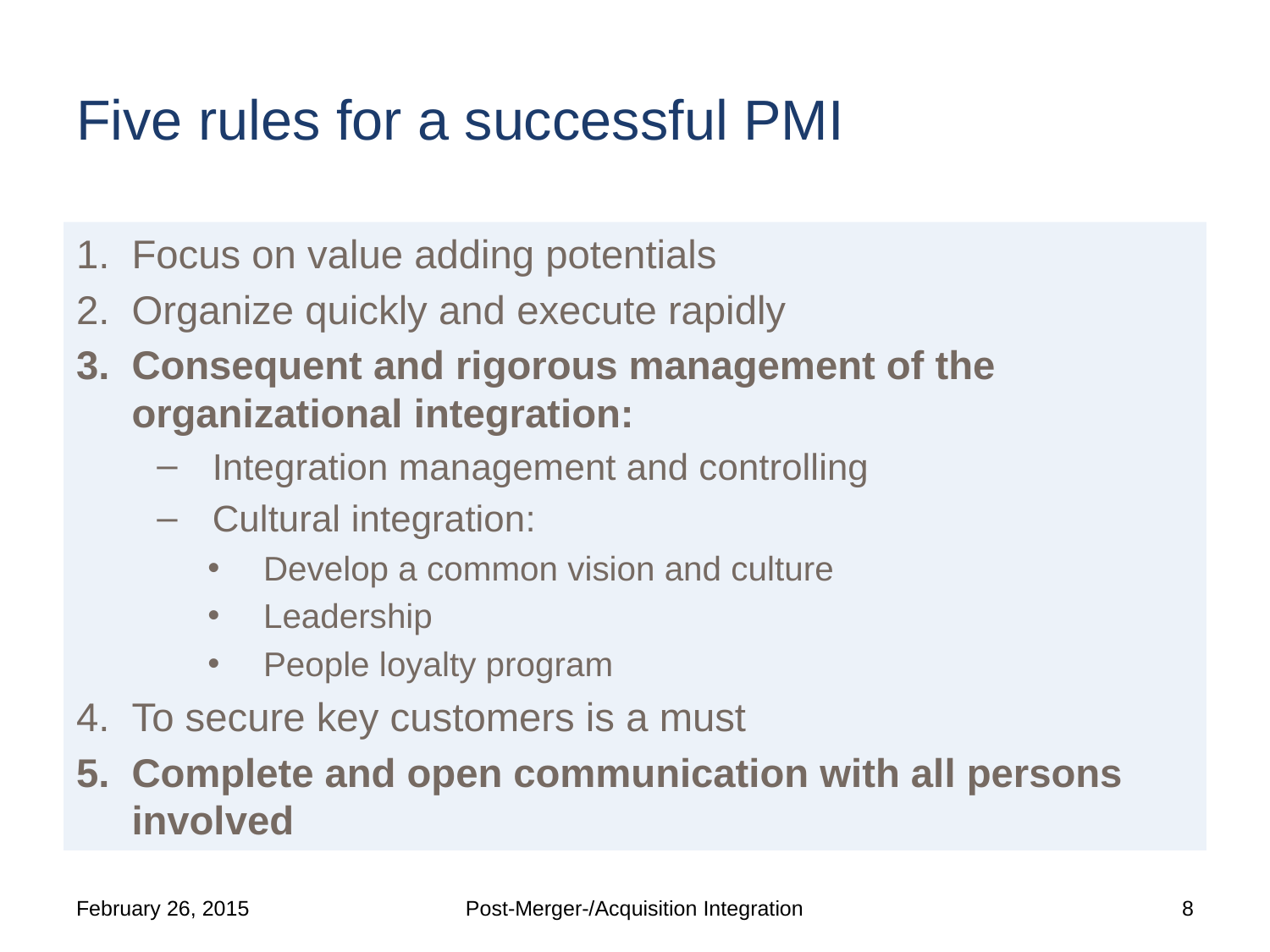

# Five rules for a successful PMI
Focus on value adding potentials
Organize quickly and execute rapidly
Consequent and rigorous management of the organizational integration:
Integration management and controlling
Cultural integration:
Develop a common vision and culture
Leadership
People loyalty program
To secure key customers is a must
Complete and open communication with all persons involved

February 26, 2015
Post-Merger-/Acquisition Integration
8